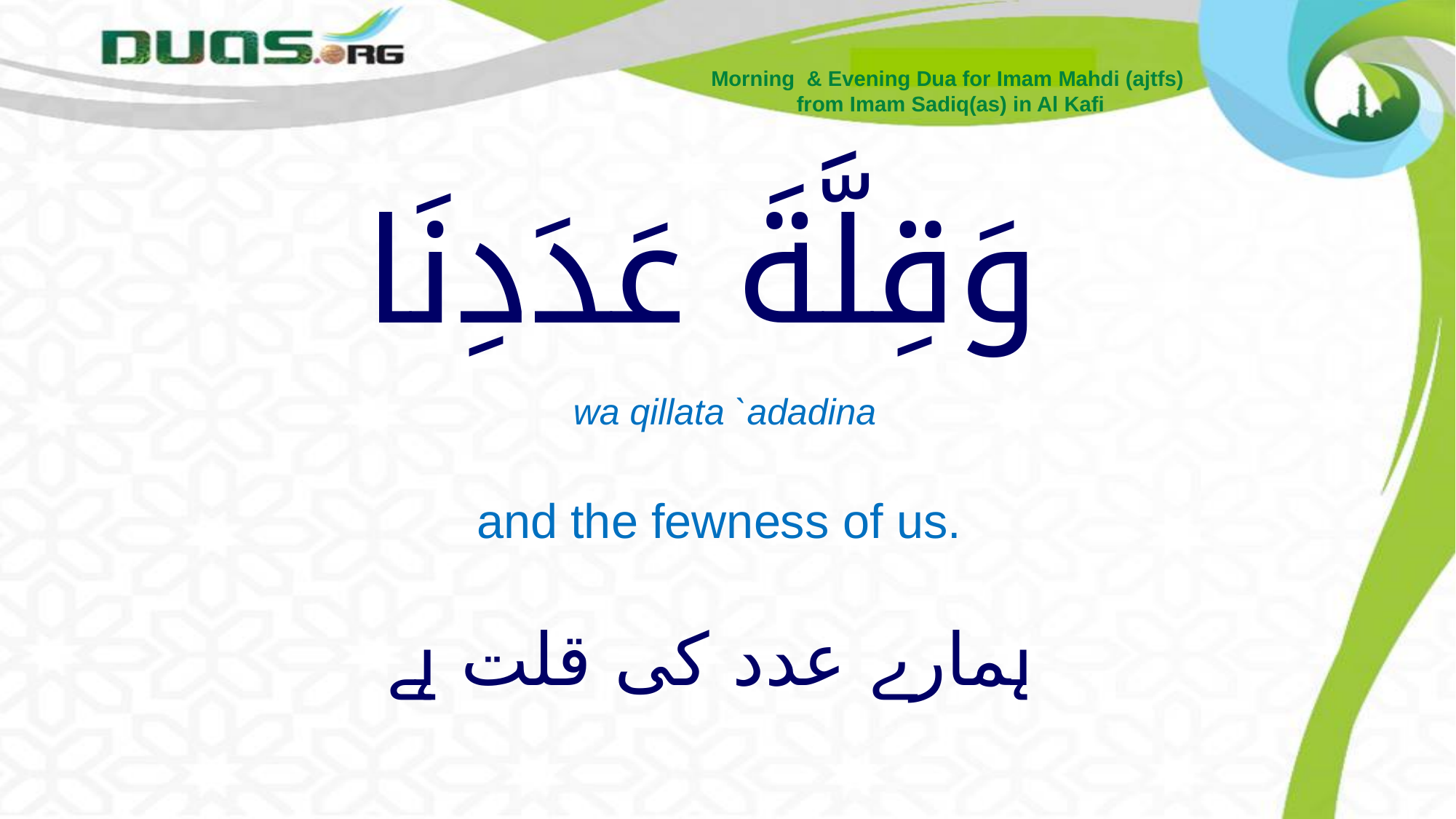

Morning  & Evening Dua for Imam Mahdi (ajtfs)
from Imam Sadiq(as) in Al Kafi
# وَقِلَّةَ عَدَدِنَا

         wa qillata `adadina

      and the fewness of us.
ہمارے عدد کی قلت ہے